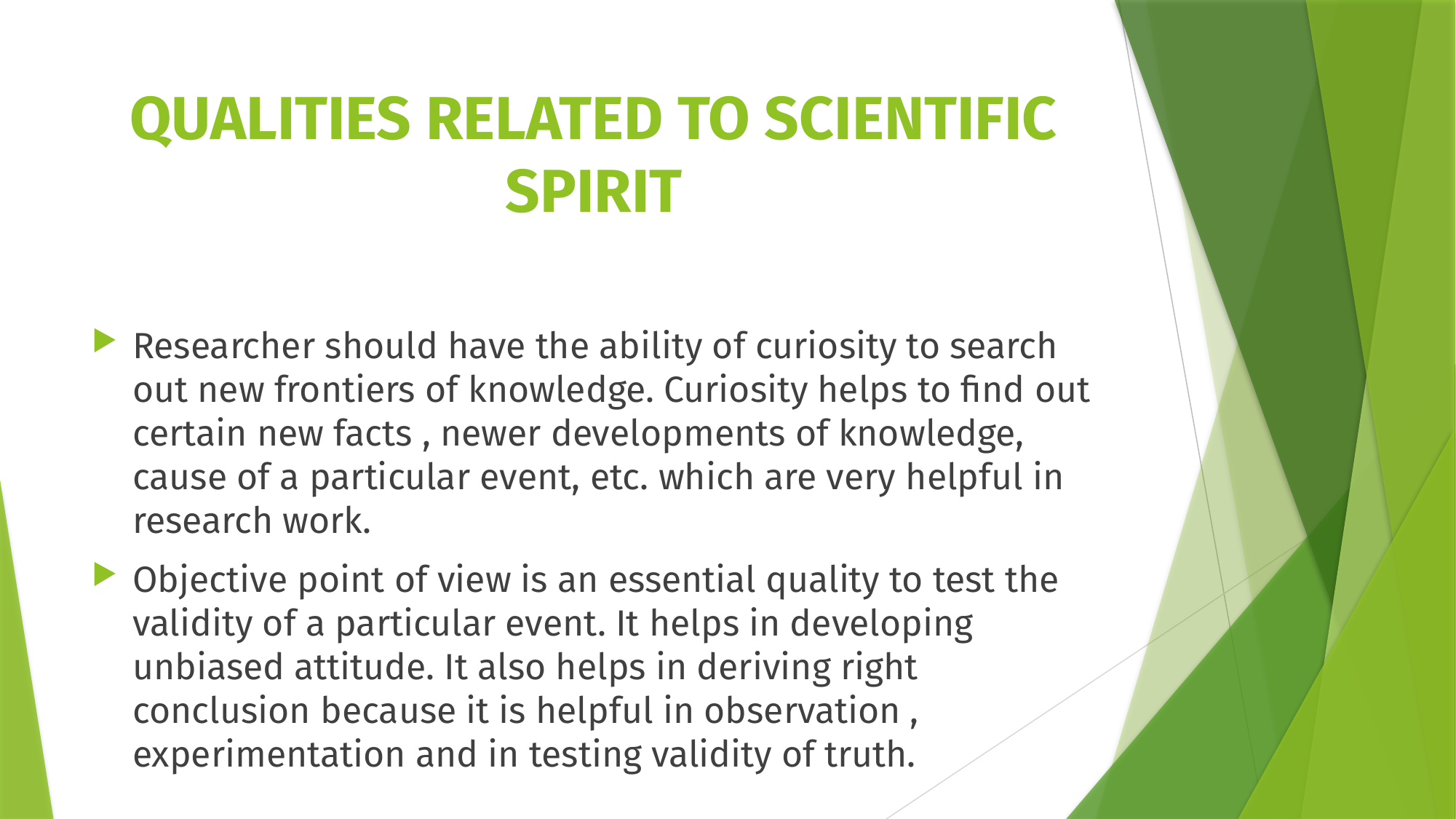

# QUALITIES RELATED TO SCIENTIFIC SPIRIT

Researcher should have the ability of curiosity to search out new frontiers of knowledge. Curiosity helps to find out certain new facts , newer developments of knowledge, cause of a particular event, etc. which are very helpful in research work.
Objective point of view is an essential quality to test the validity of a particular event. It helps in developing unbiased attitude. It also helps in deriving right conclusion because it is helpful in observation , experimentation and in testing validity of truth.